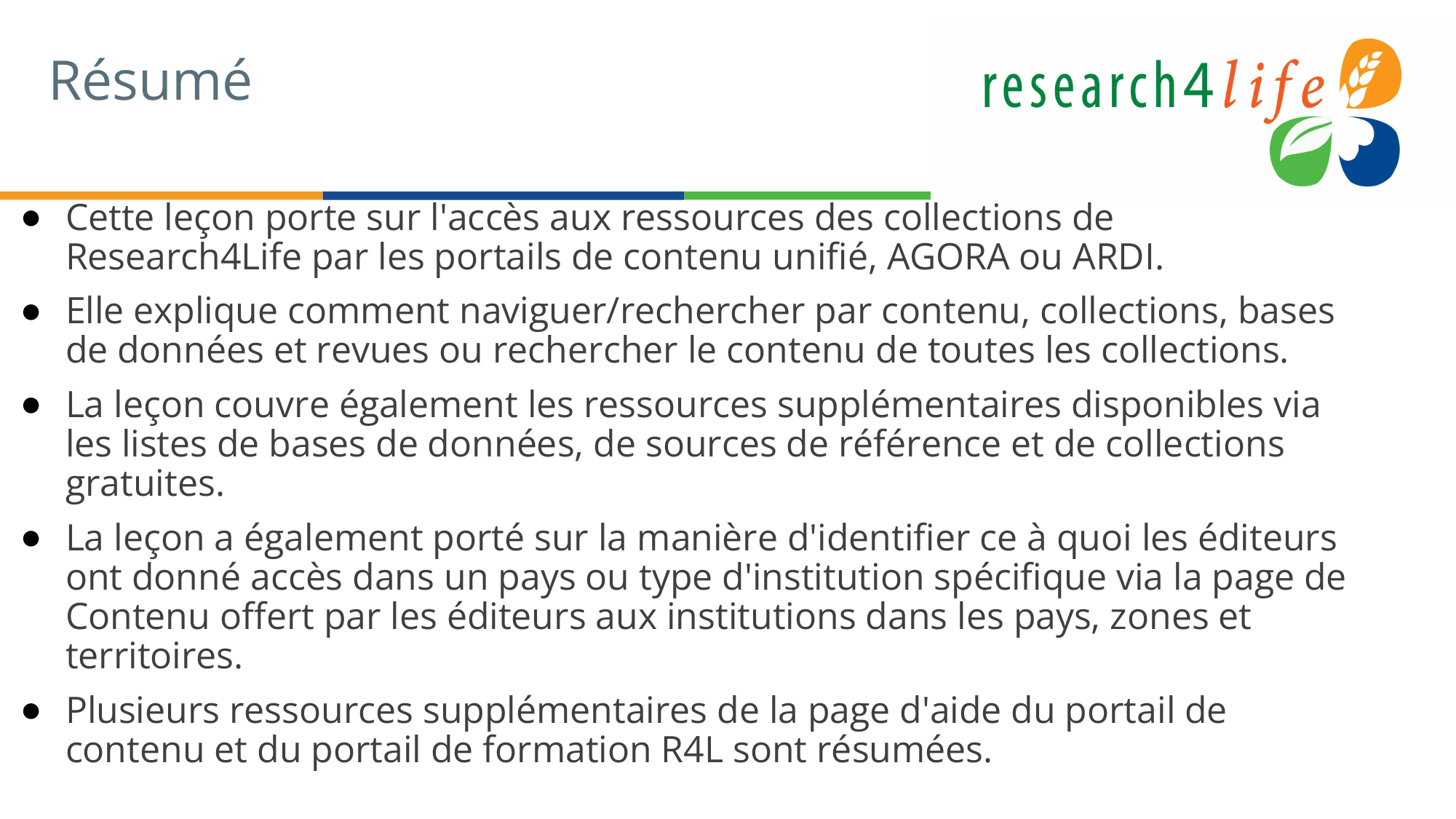

# Résumé
Cette leçon porte sur l'accès aux ressources des collections de Research4Life par les portails de contenu unifié, AGORA ou ARDI.
Elle explique comment naviguer/rechercher par contenu, collections, bases de données et revues ou rechercher le contenu de toutes les collections.
La leçon couvre également les ressources supplémentaires disponibles via les listes de bases de données, de sources de référence et de collections gratuites.
La leçon a également porté sur la manière d'identifier ce à quoi les éditeurs ont donné accès dans un pays ou type d'institution spécifique via la page de Contenu offert par les éditeurs aux institutions dans les pays, zones et territoires.
Plusieurs ressources supplémentaires de la page d'aide du portail de contenu et du portail de formation R4L sont résumées.